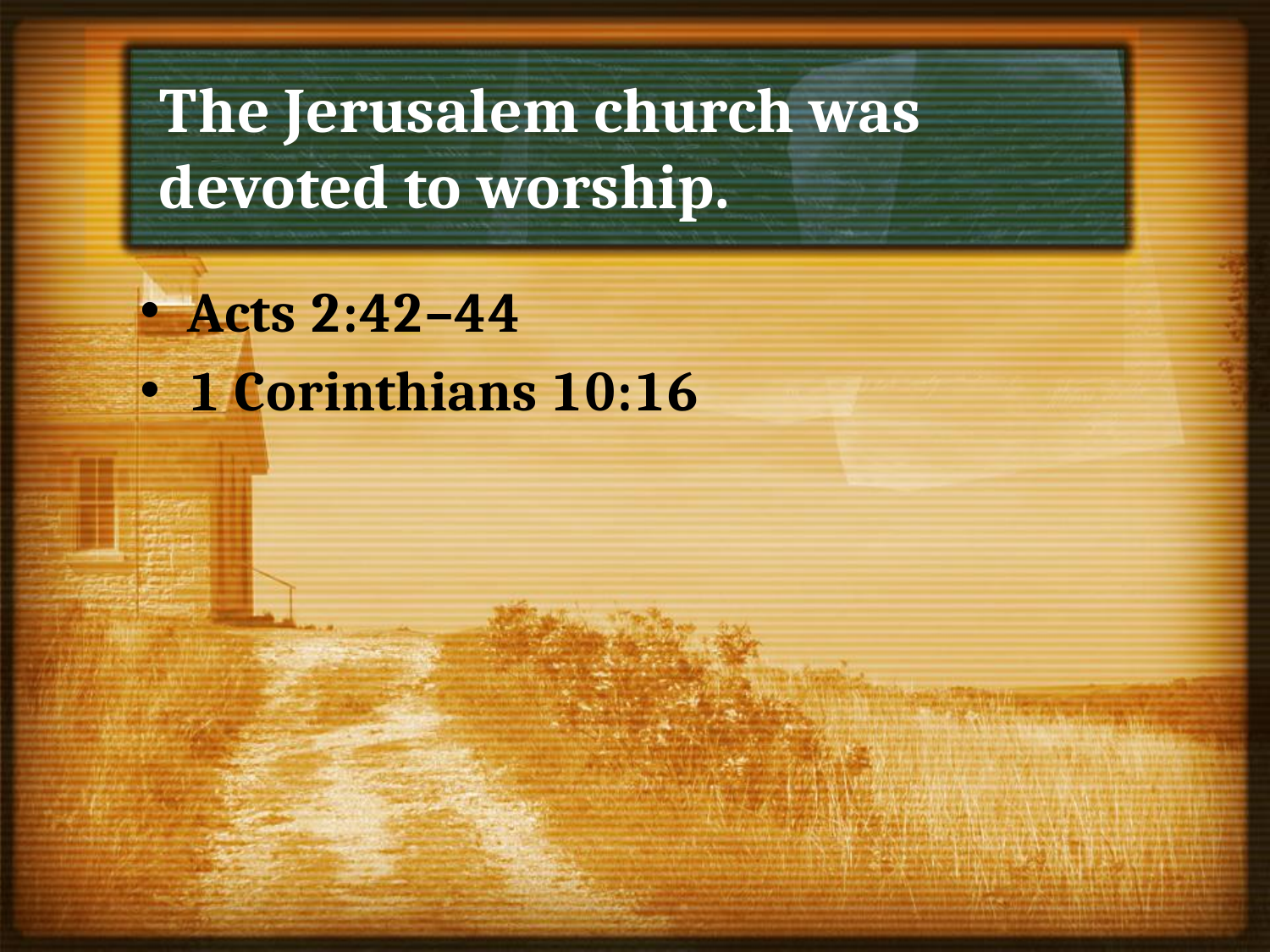

# The Jerusalem church was devoted to worship.
Acts 2:42–44
1 Corinthians 10:16